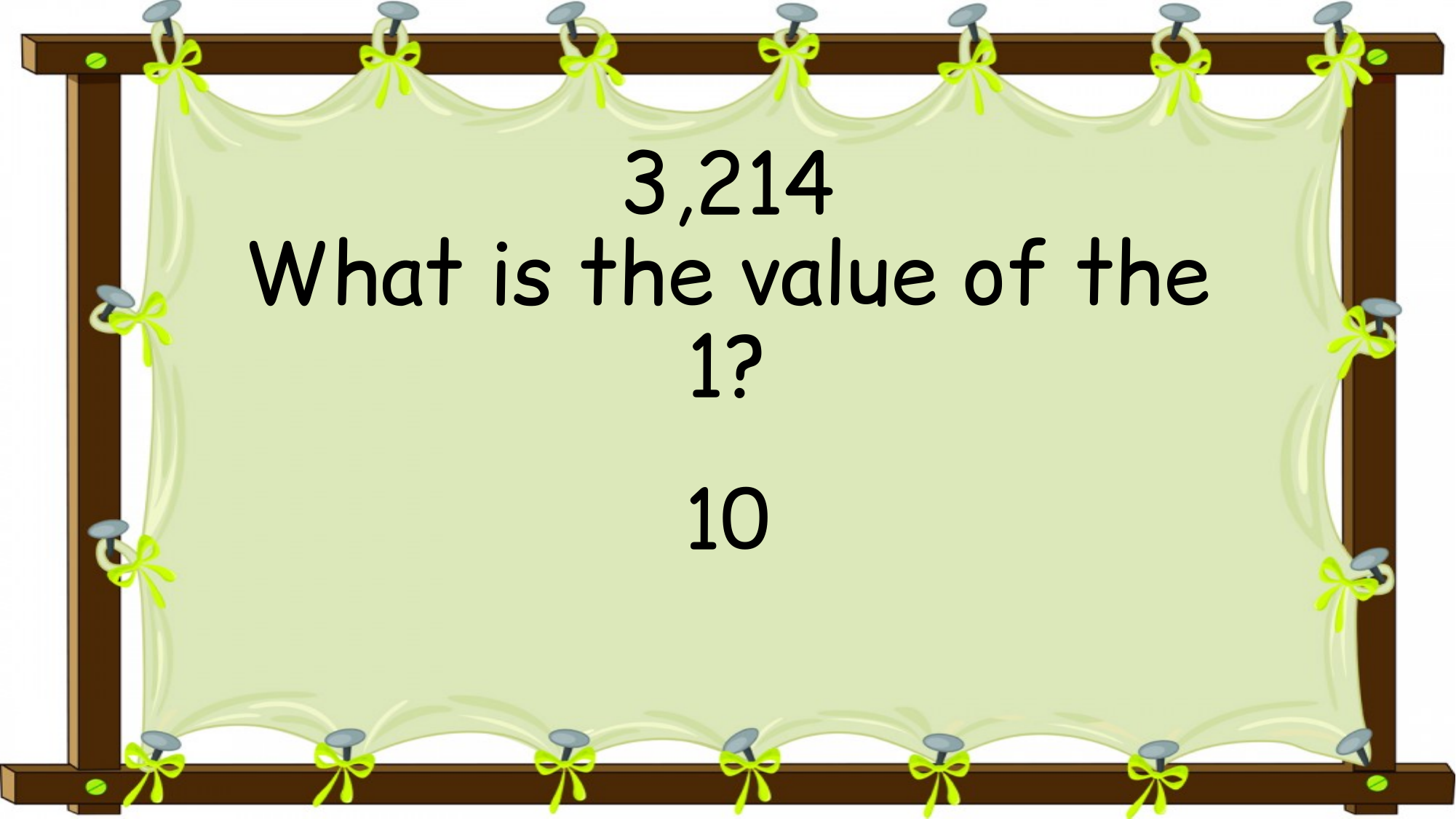

# 3,214 What is the value of the 1?
10